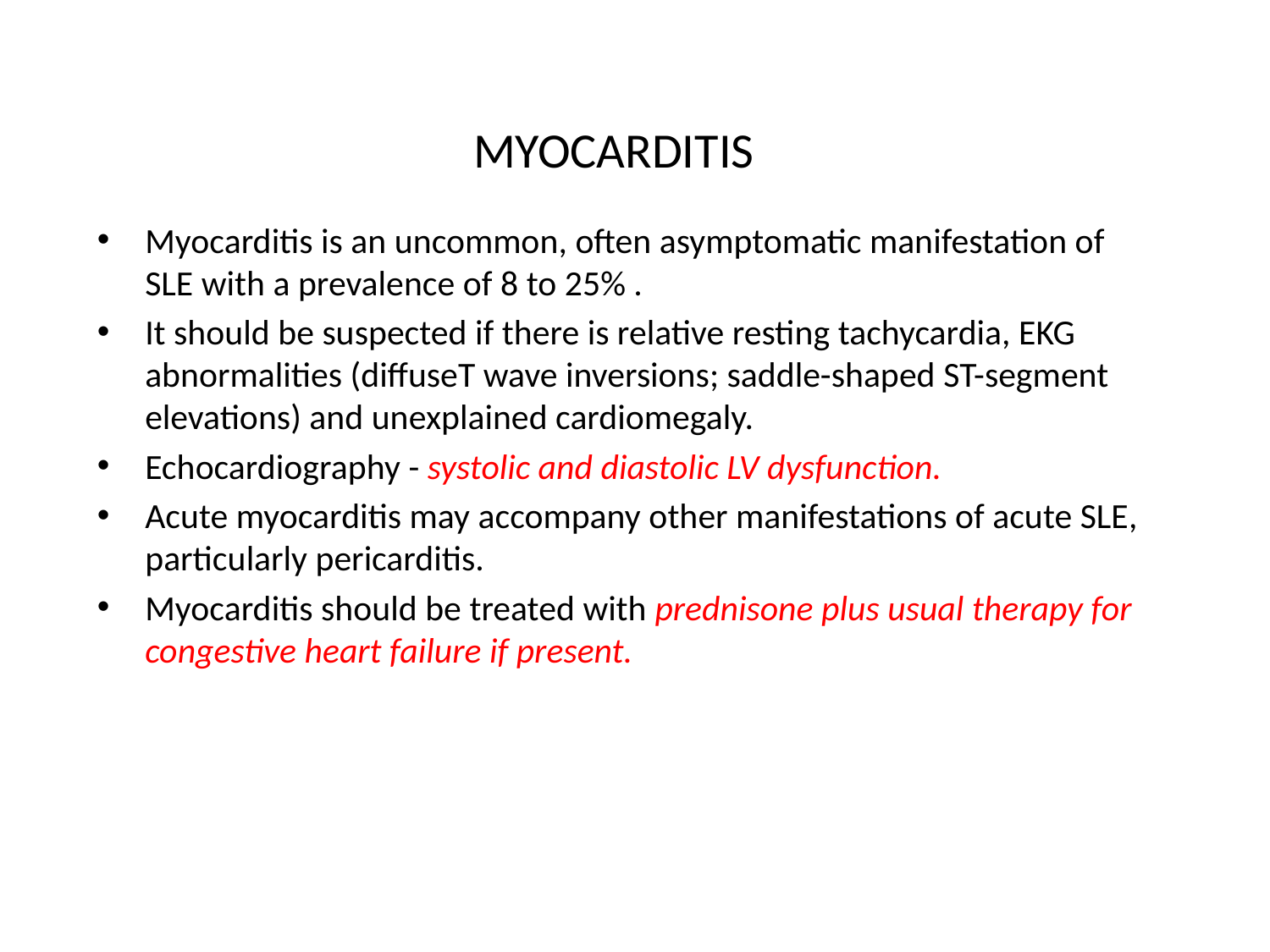

# MYOCARDITIS
Myocarditis is an uncommon, often asymptomatic manifestation of SLE with a prevalence of 8 to 25% .
It should be suspected if there is relative resting tachycardia, EKG abnormalities (diffuseT wave inversions; saddle-shaped ST-segment elevations) and unexplained cardiomegaly.
Echocardiography - systolic and diastolic LV dysfunction.
Acute myocarditis may accompany other manifestations of acute SLE, particularly pericarditis.
Myocarditis should be treated with prednisone plus usual therapy for congestive heart failure if present.